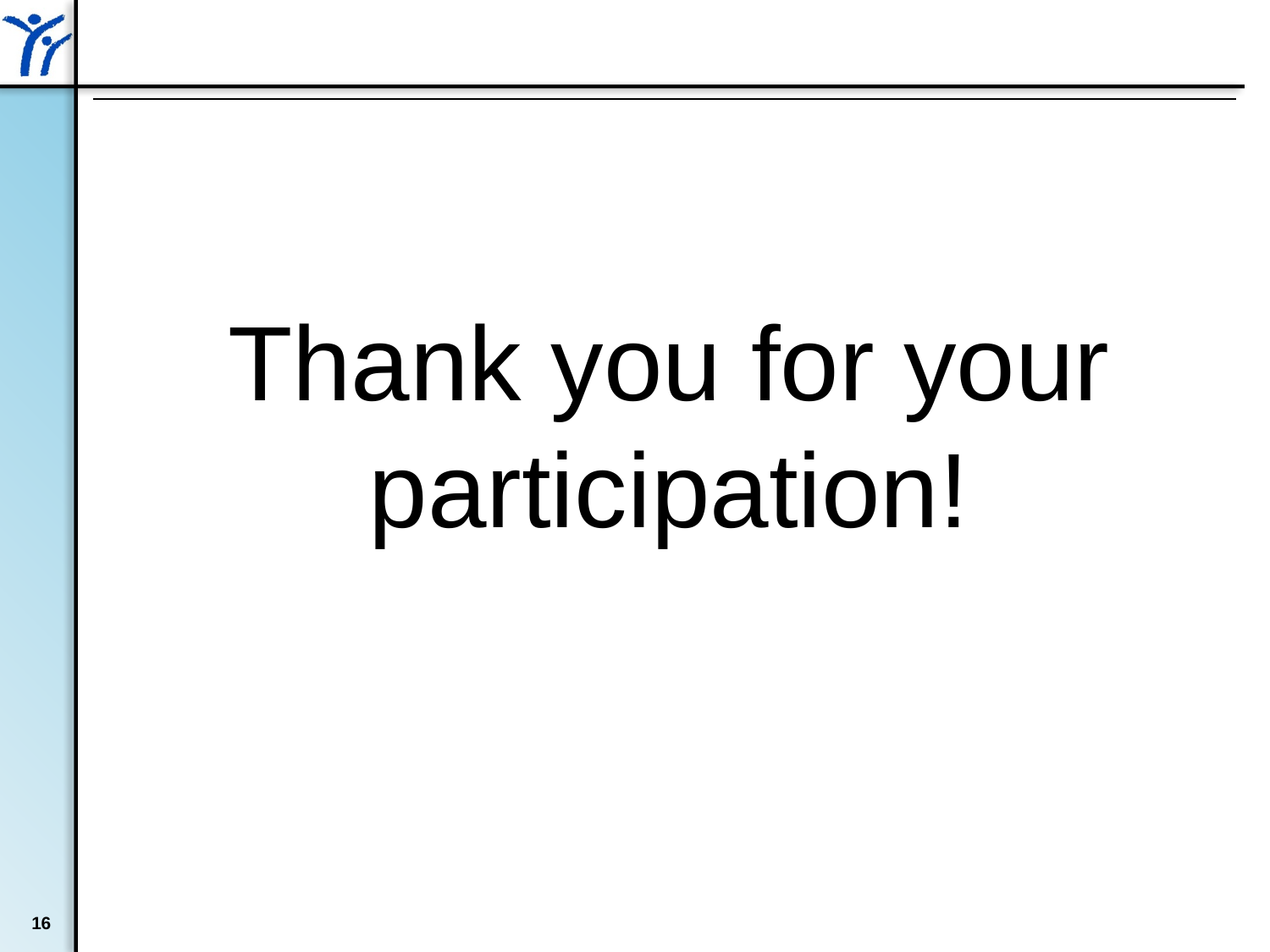

#

Thank you for your participation!
16